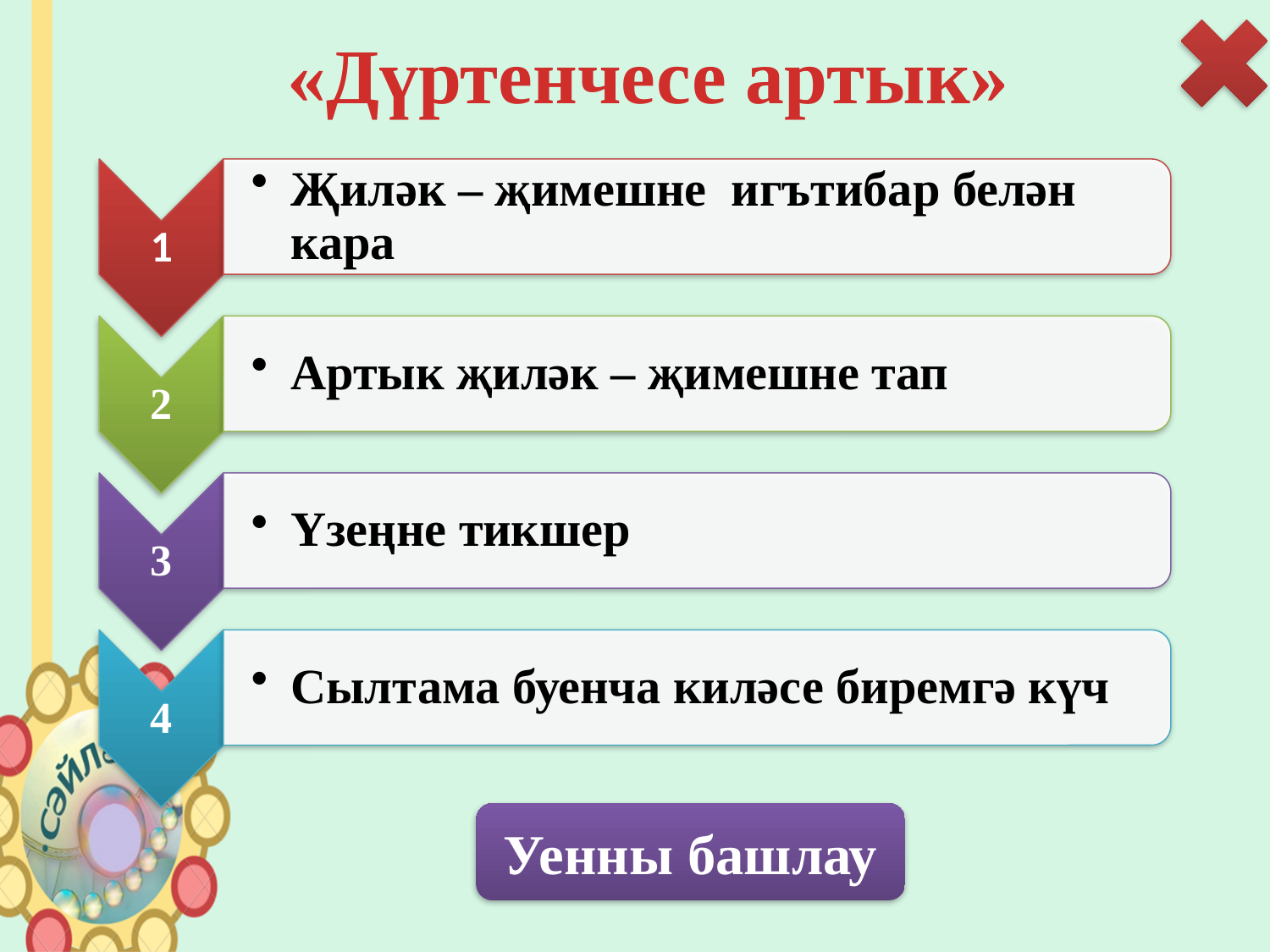

«Дүртенчесе артык»
1
Җиләк – җимешне  игътибар белән кара
2
Артык җиләк – җимешне тап
3
Үзеңне тикшер
4
Сылтама буенча киләсе биремгә күч
Уенны башлау